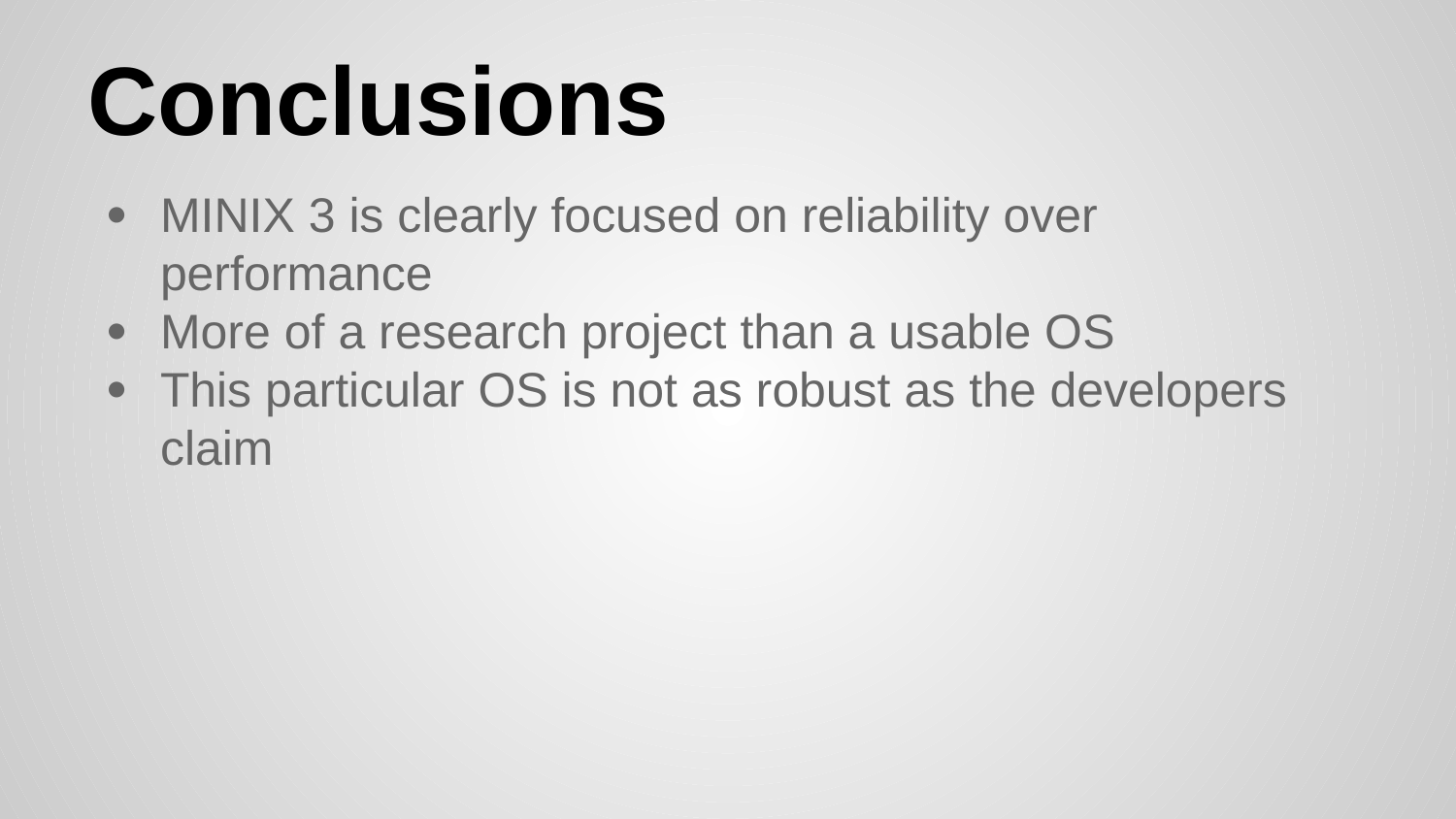

# Conclusions
MINIX 3 is clearly focused on reliability over performance
More of a research project than a usable OS
This particular OS is not as robust as the developers claim